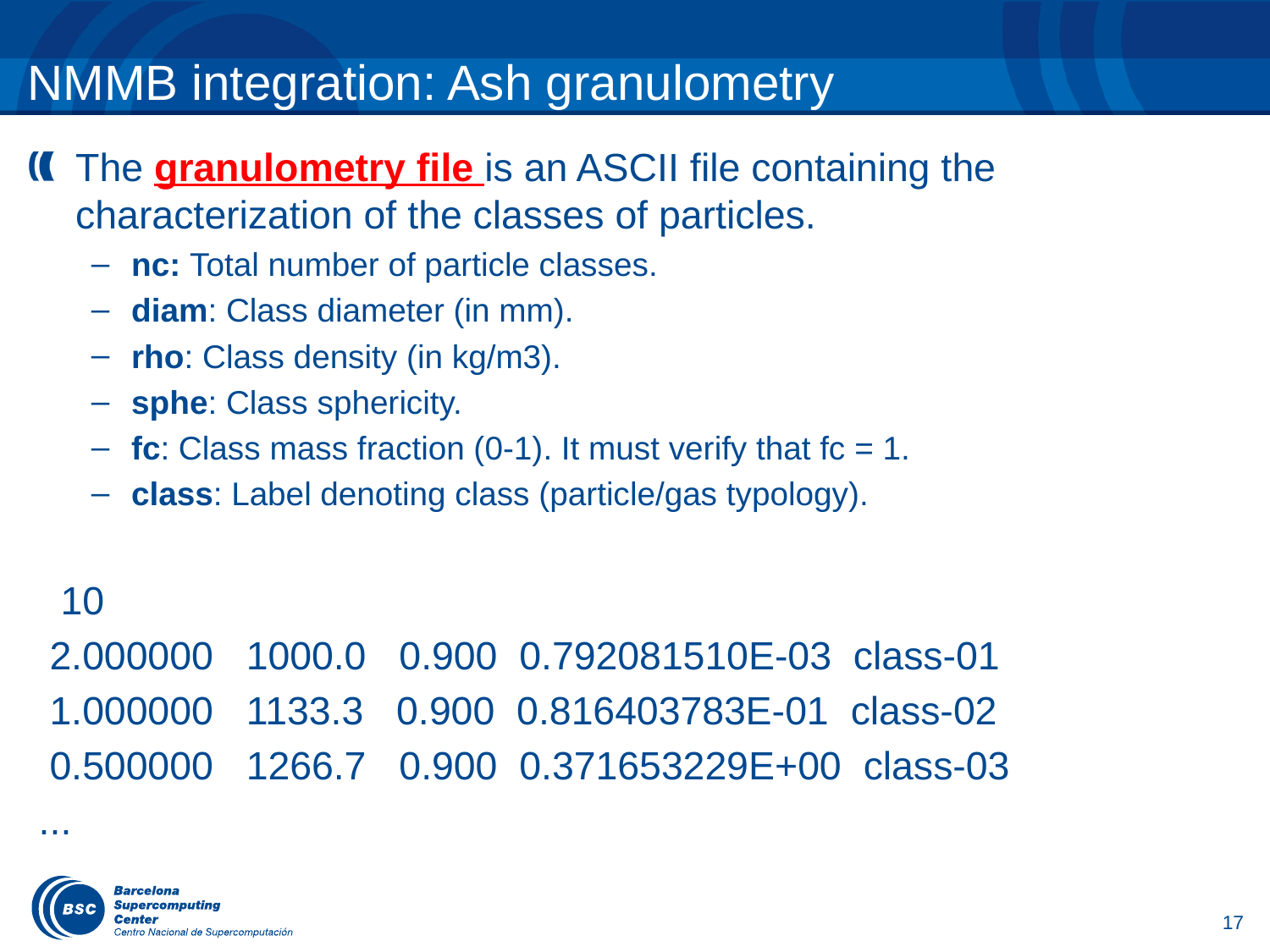

# NMMB integration: Ash granulometry
The granulometry file is an ASCII file containing the characterization of the classes of particles.
nc: Total number of particle classes.
diam: Class diameter (in mm).
rho: Class density (in kg/m3).
sphe: Class sphericity.
fc: Class mass fraction (0-1). It must verify that fc = 1.
class: Label denoting class (particle/gas typology).

   10
  2.000000   1000.0   0.900  0.792081510E-03  class-01
  1.000000   1133.3   0.900  0.816403783E-01  class-02
  0.500000   1266.7   0.900  0.371653229E+00  class-03
 ...
17